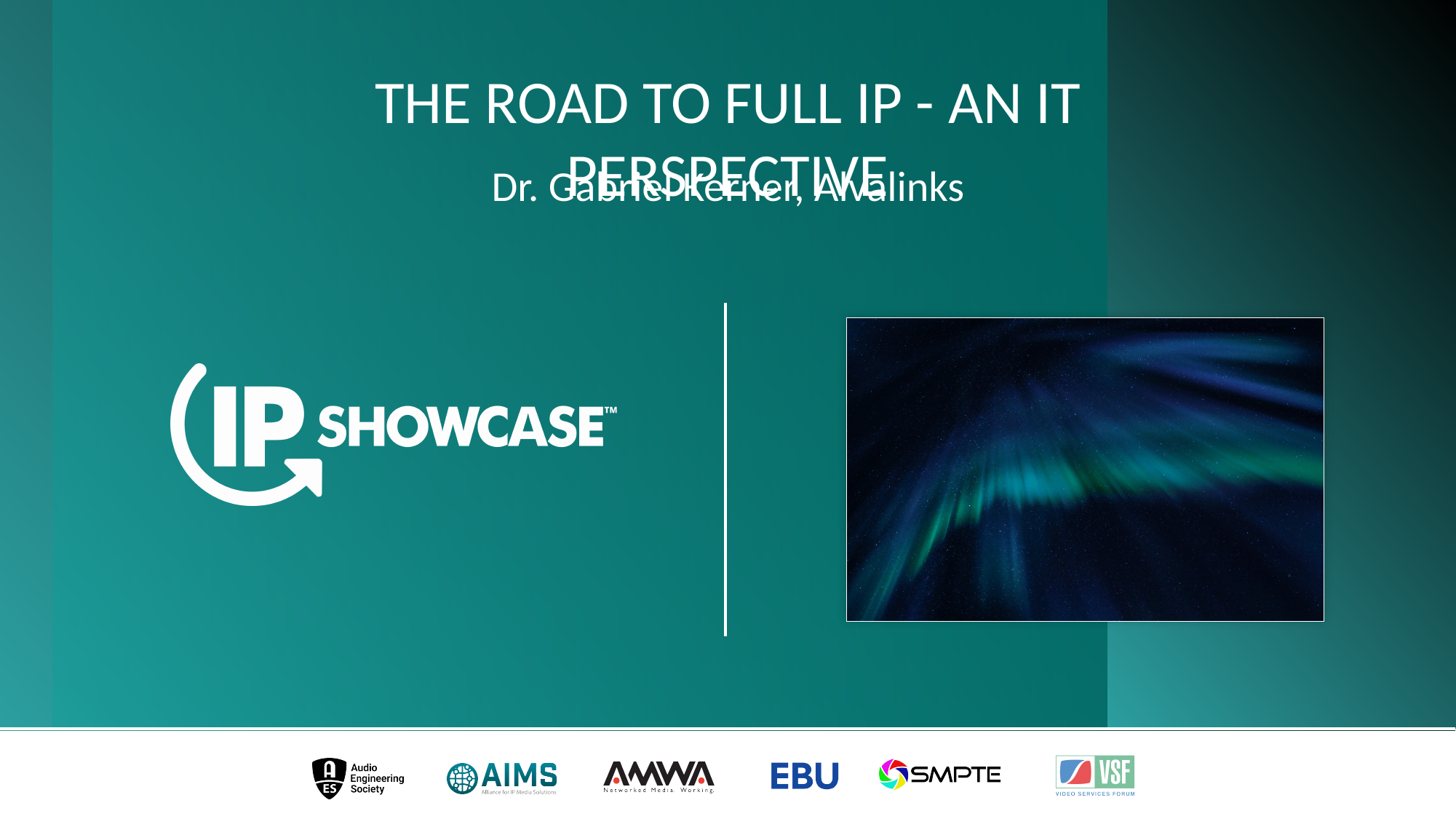

The road to full IP - An IT perspective
Dr. Gabriel Kerner, Alvalinks